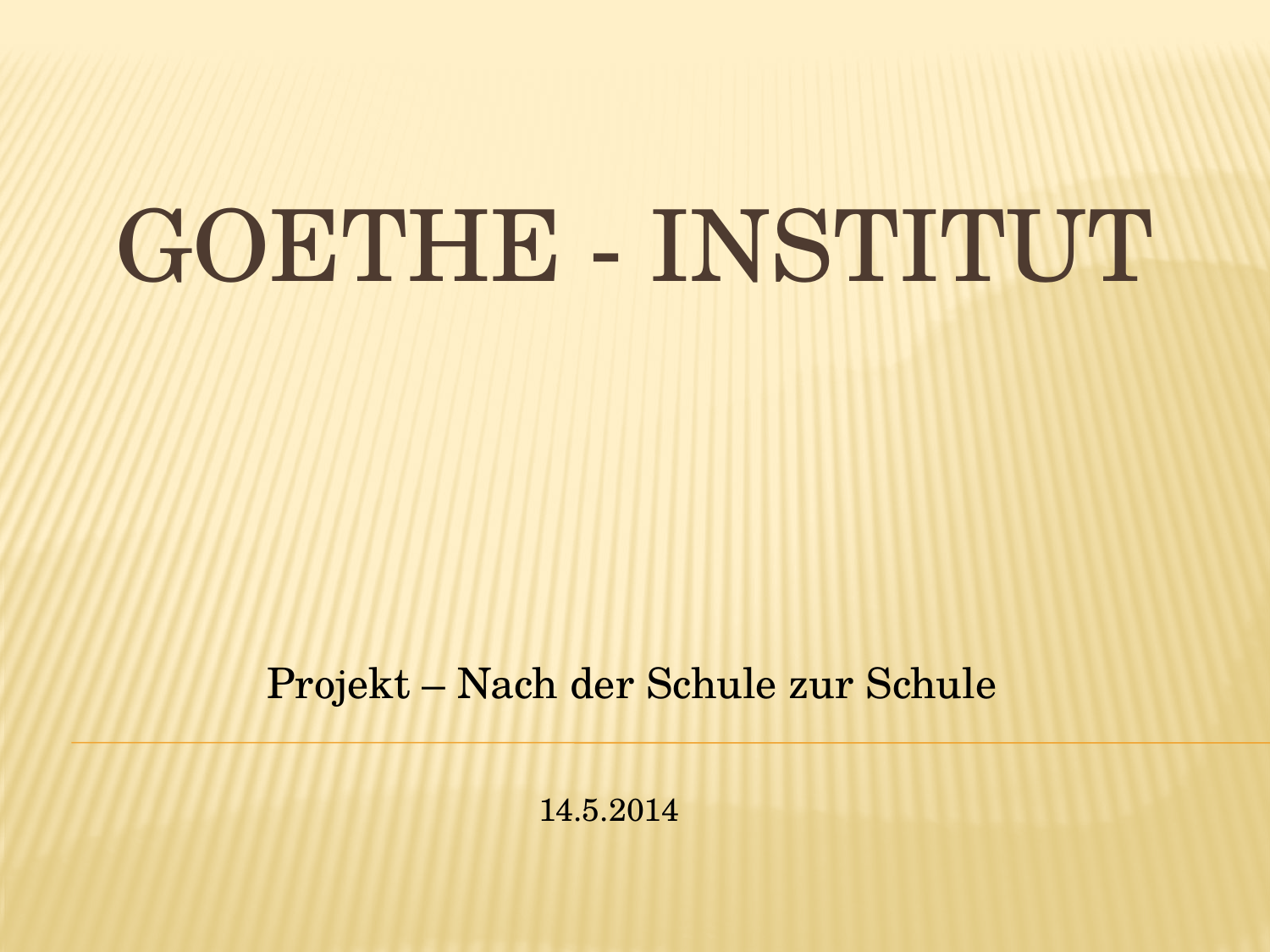

# Goethe - Institut

Projekt – Nach der Schule zur Schule
14.5.2014